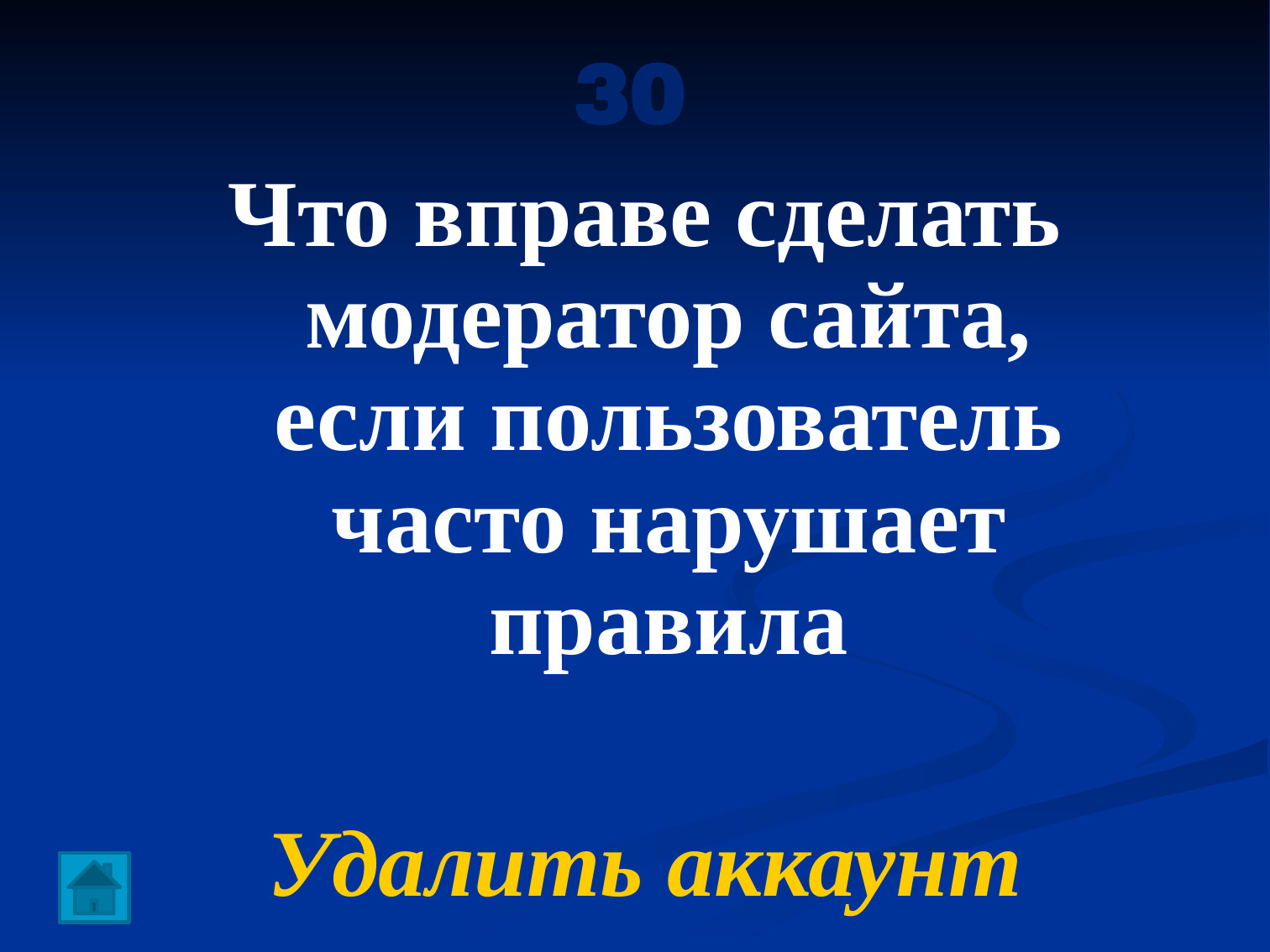

# 30
Что вправе сделать модератор сайта, если пользователь часто нарушает правила

Удалить аккаунт